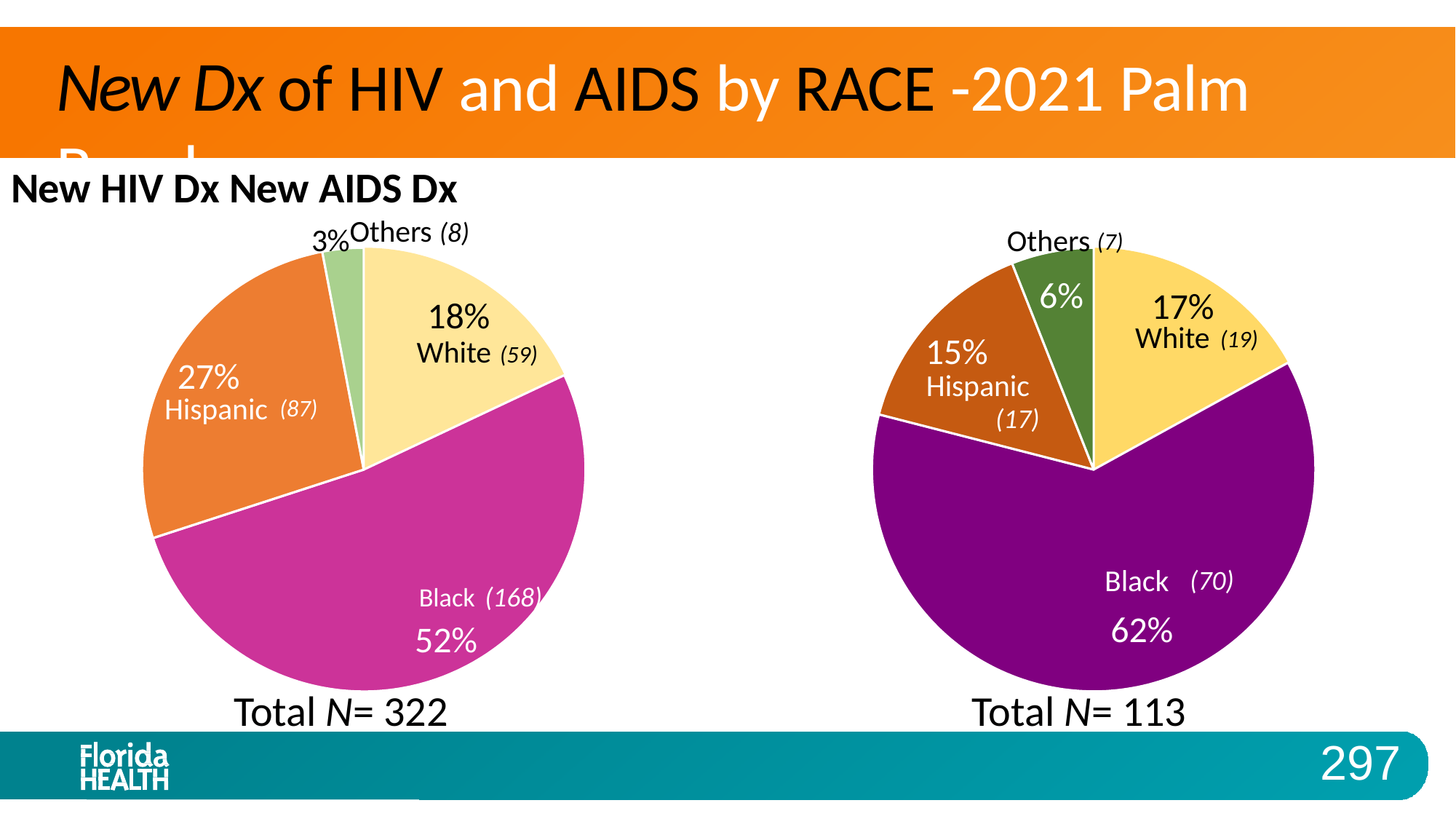

# New Dx of HIV and AIDS by RACE -2021 Palm Beach
New HIV Dx	New AIDS Dx
3%Others (8)
Others (7)
6%

17%
White (19)
18%
White (59)
15%
Hispanic
(17)
27%
Hispanic (87)

Black
62%
Black (168)
52%
(70)
Total N= 322
Total N= 113
297